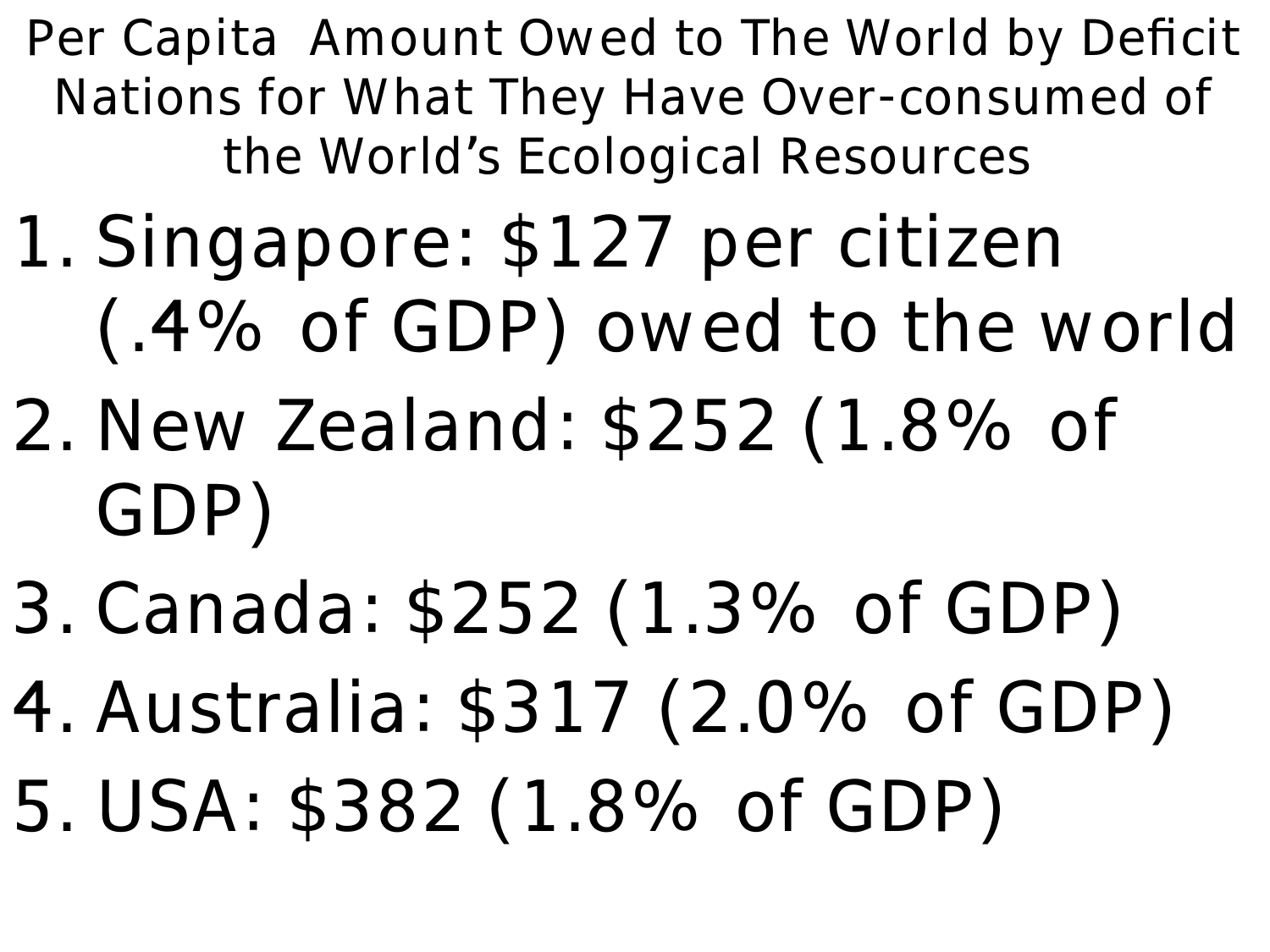

# Per Capita  Amount Owed to The World by Deficit Nations for What They Have Over-consumed of the World’s Ecological Resources
Singapore: $127 per citizen (.4% of GDP) owed to the world
New Zealand: $252 (1.8% of GDP)
Canada: $252 (1.3% of GDP)
Australia: $317 (2.0% of GDP)
USA: $382 (1.8% of GDP)